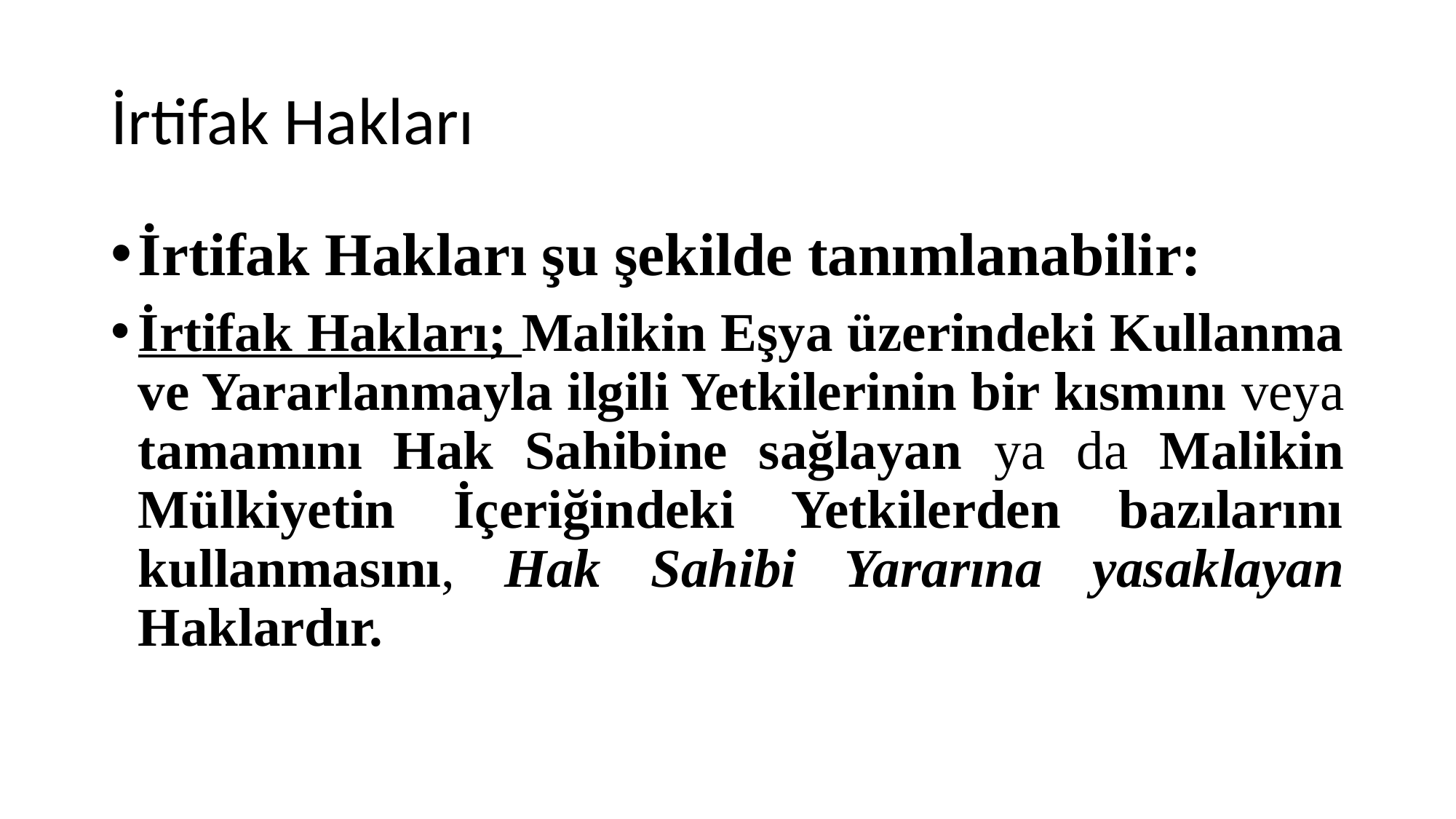

# İrtifak Hakları
İrtifak Hakları şu şekilde tanımlanabilir:
İrtifak Hakları; Malikin Eşya üzerindeki Kullanma ve Yararlanmayla ilgili Yetkilerinin bir kısmını veya tamamını Hak Sahibine sağlayan ya da Malikin Mülkiyetin İçeriğindeki Yetkilerden bazılarını kullanmasını, Hak Sahibi Yararına yasaklayan Haklardır.